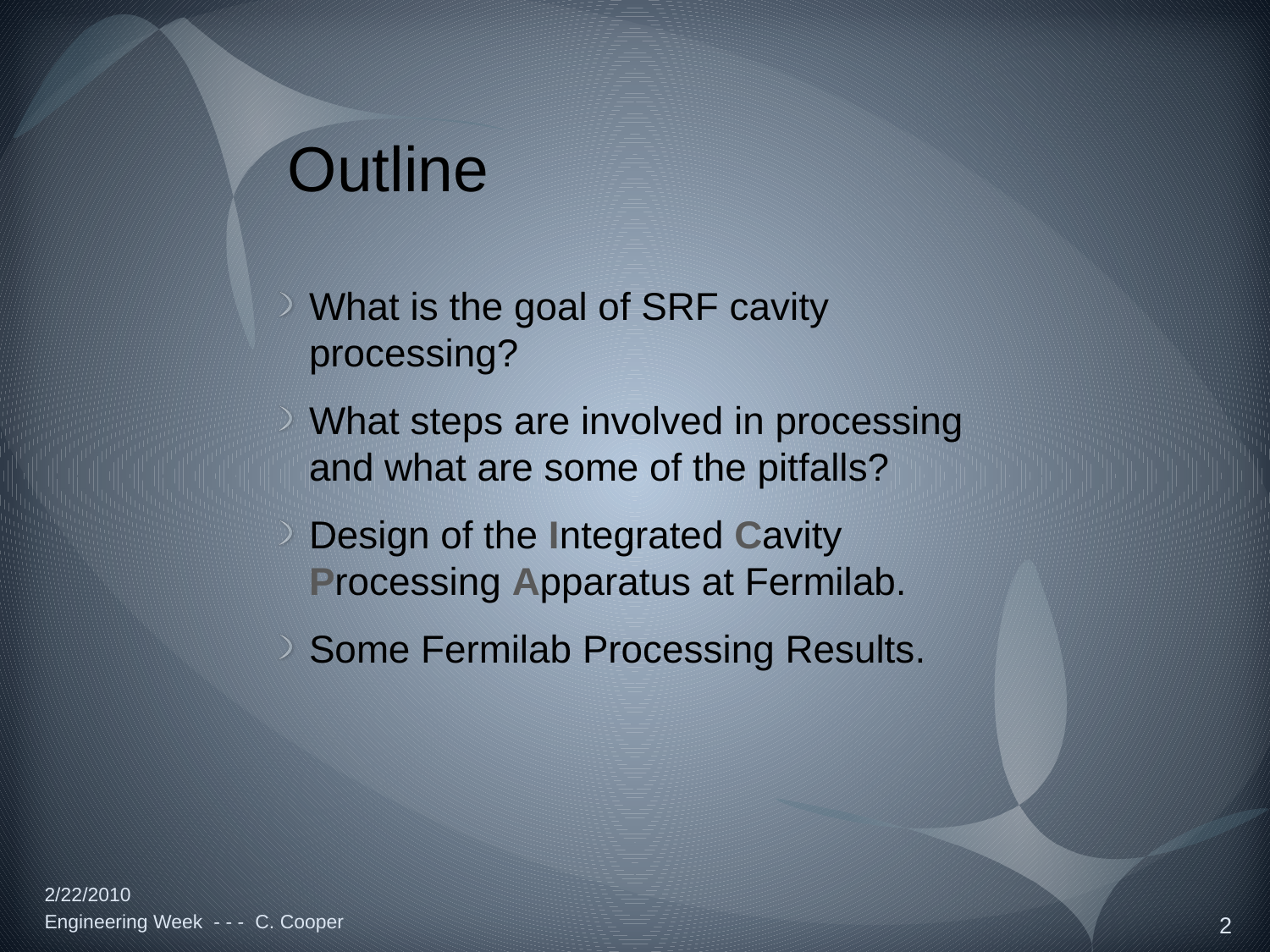

# Outline
What is the goal of SRF cavity processing?
What steps are involved in processing and what are some of the pitfalls?
Design of the Integrated Cavity Processing Apparatus at Fermilab.
Some Fermilab Processing Results.

2/22/2010
Engineering Week  - - -  C. Cooper
2